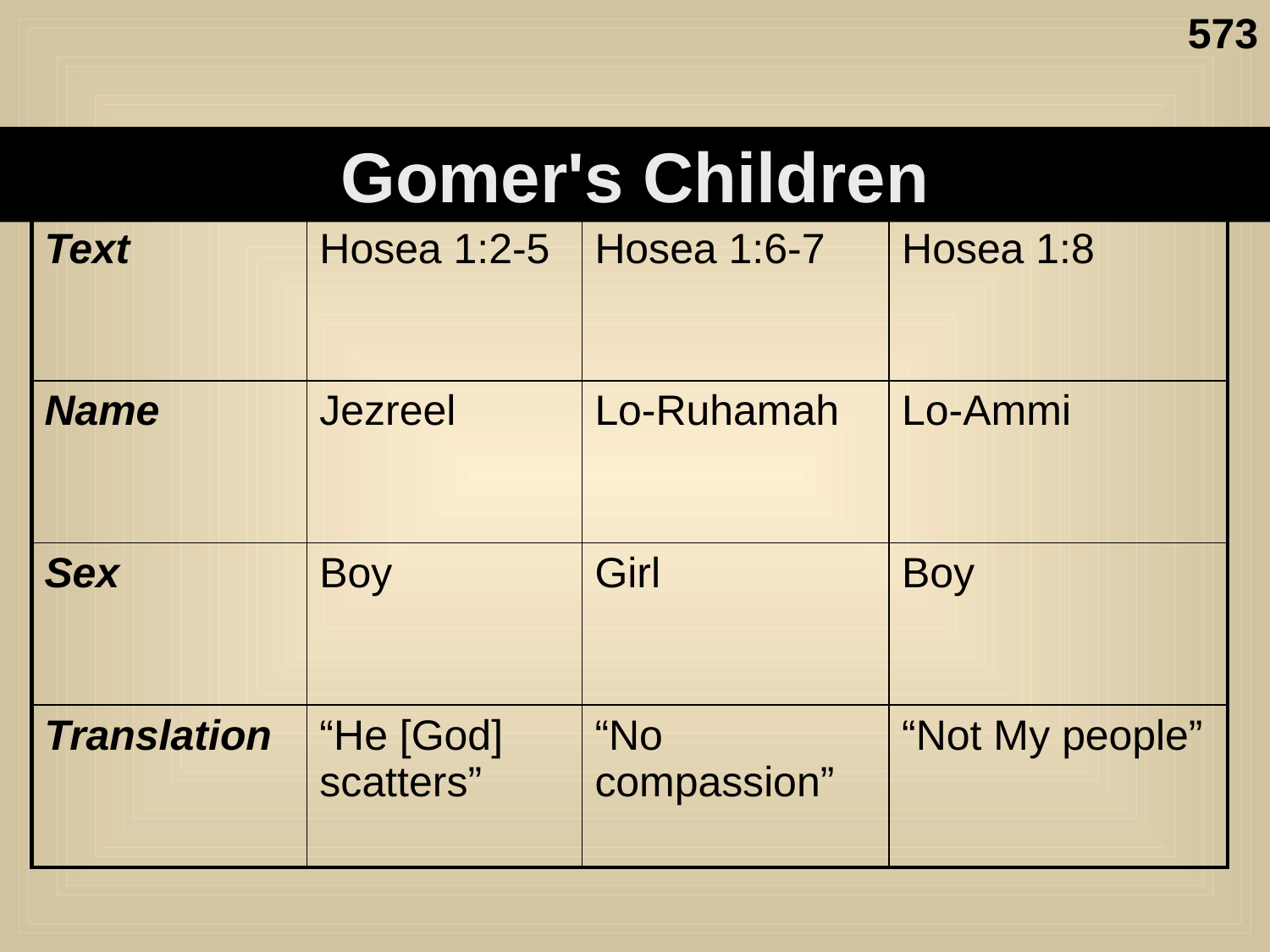

573
Gomer's Children
| Text | Hosea 1:2-5 | Hosea 1:6-7 | Hosea 1:8 |
| --- | --- | --- | --- |
| Name | Jezreel | Lo-Ruhamah | Lo-Ammi |
| Sex | Boy | Girl | Boy |
| Translation | “He [God] scatters” | “No compassion” | “Not My people” |